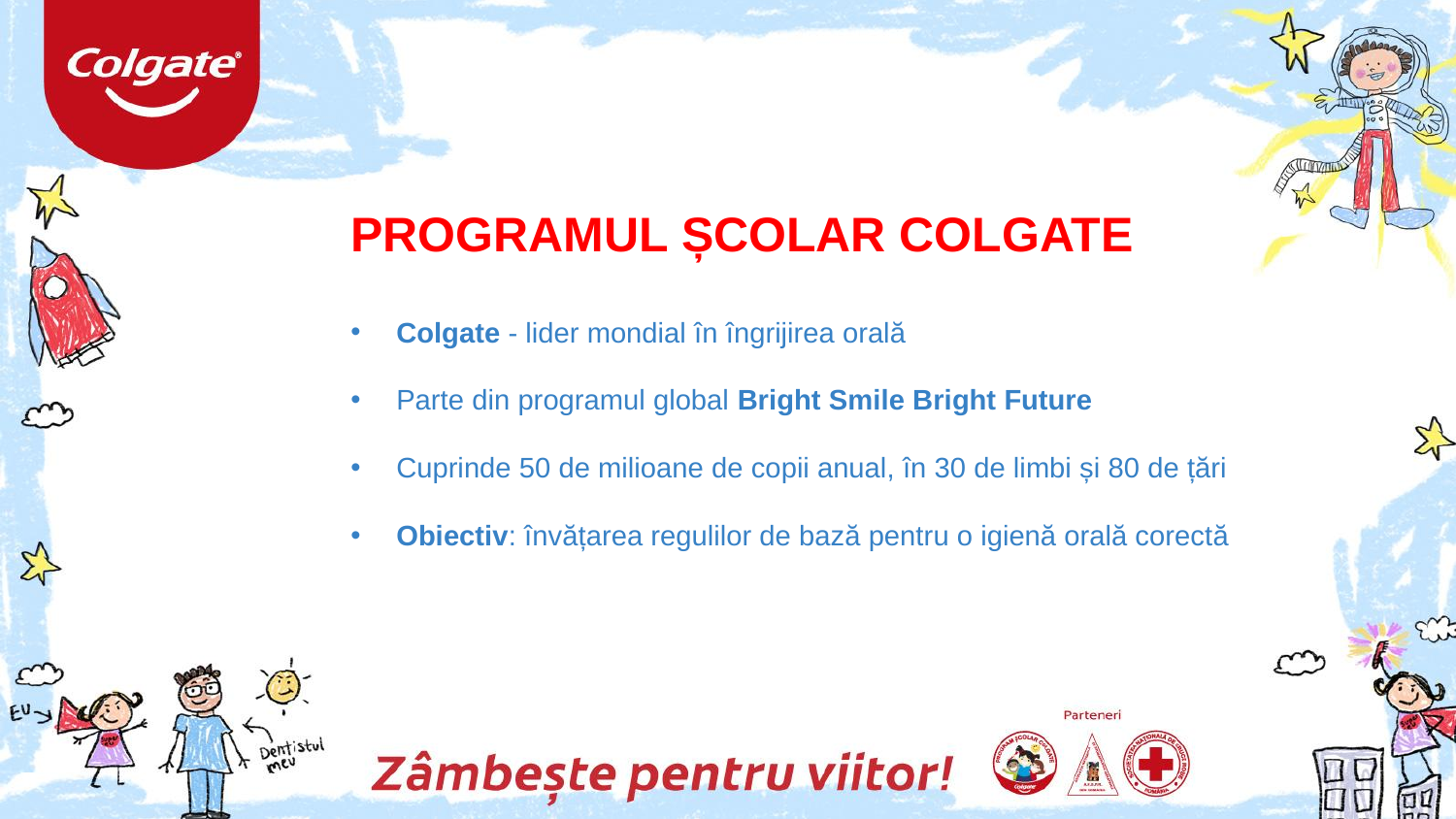

# PROGRAMUL ȘCOLAR COLGATE

Colgate - lider mondial în îngrijirea orală

Parte din programul global Bright Smile Bright Future

Cuprinde 50 de milioane de copii anual, în 30 de limbi și 80 de țări

Obiectiv: învățarea regulilor de bază pentru o igienă orală corectă